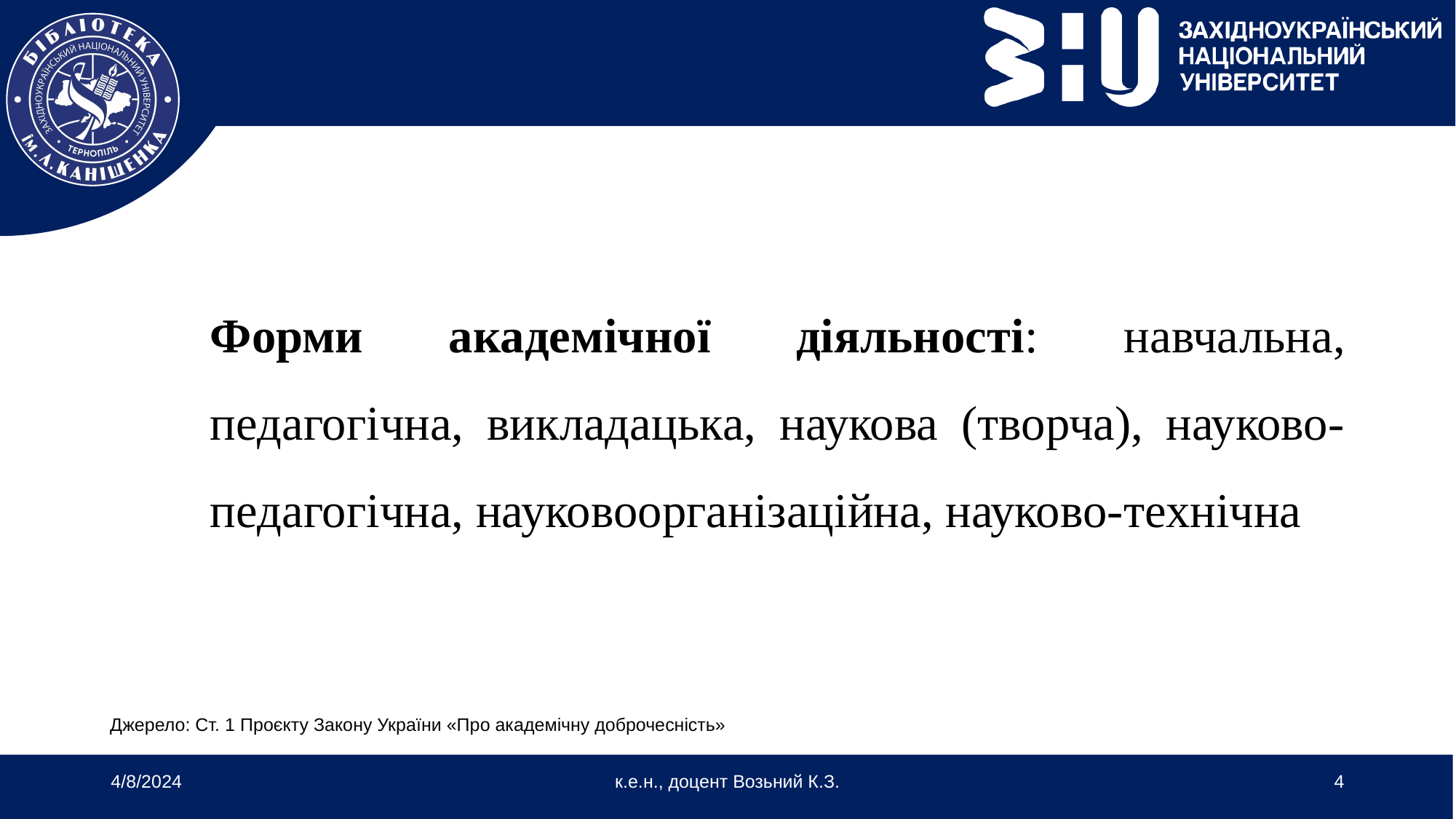

# Форми академічної діяльності: навчальна, педагогічна, викладацька, наукова (творча), науково-педагогічна, науковоорганізаційна, науково-технічна
Джерело: Ст. 1 Проєкту Закону України «Про академічну доброчесність»
4/8/2024
к.е.н., доцент Возьний К.З.
4